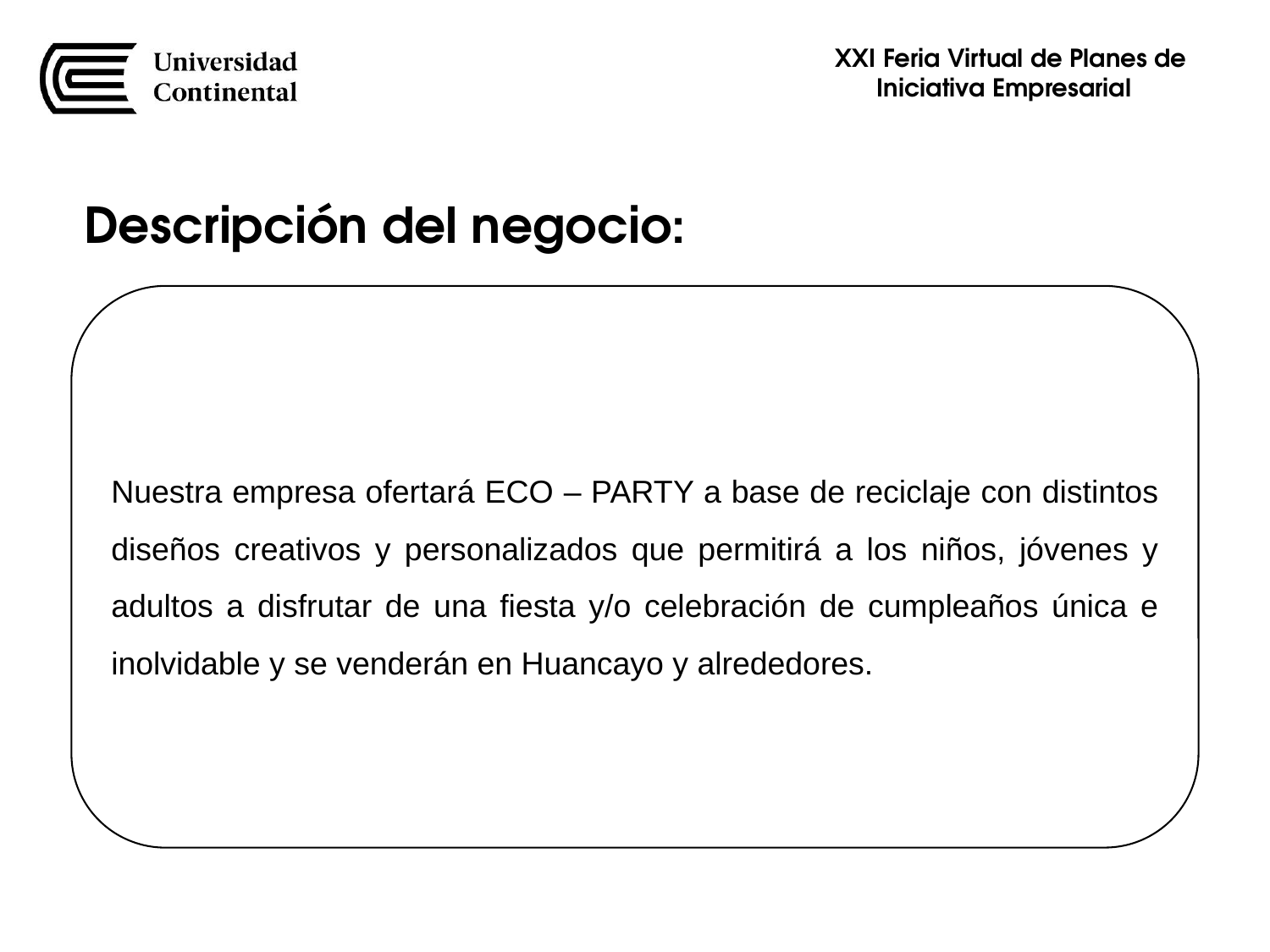

Descripción del negocio:
Nuestra empresa ofertará ECO – PARTY a base de reciclaje con distintos diseños creativos y personalizados que permitirá a los niños, jóvenes y adultos a disfrutar de una fiesta y/o celebración de cumpleaños única e inolvidable y se venderán en Huancayo y alrededores.